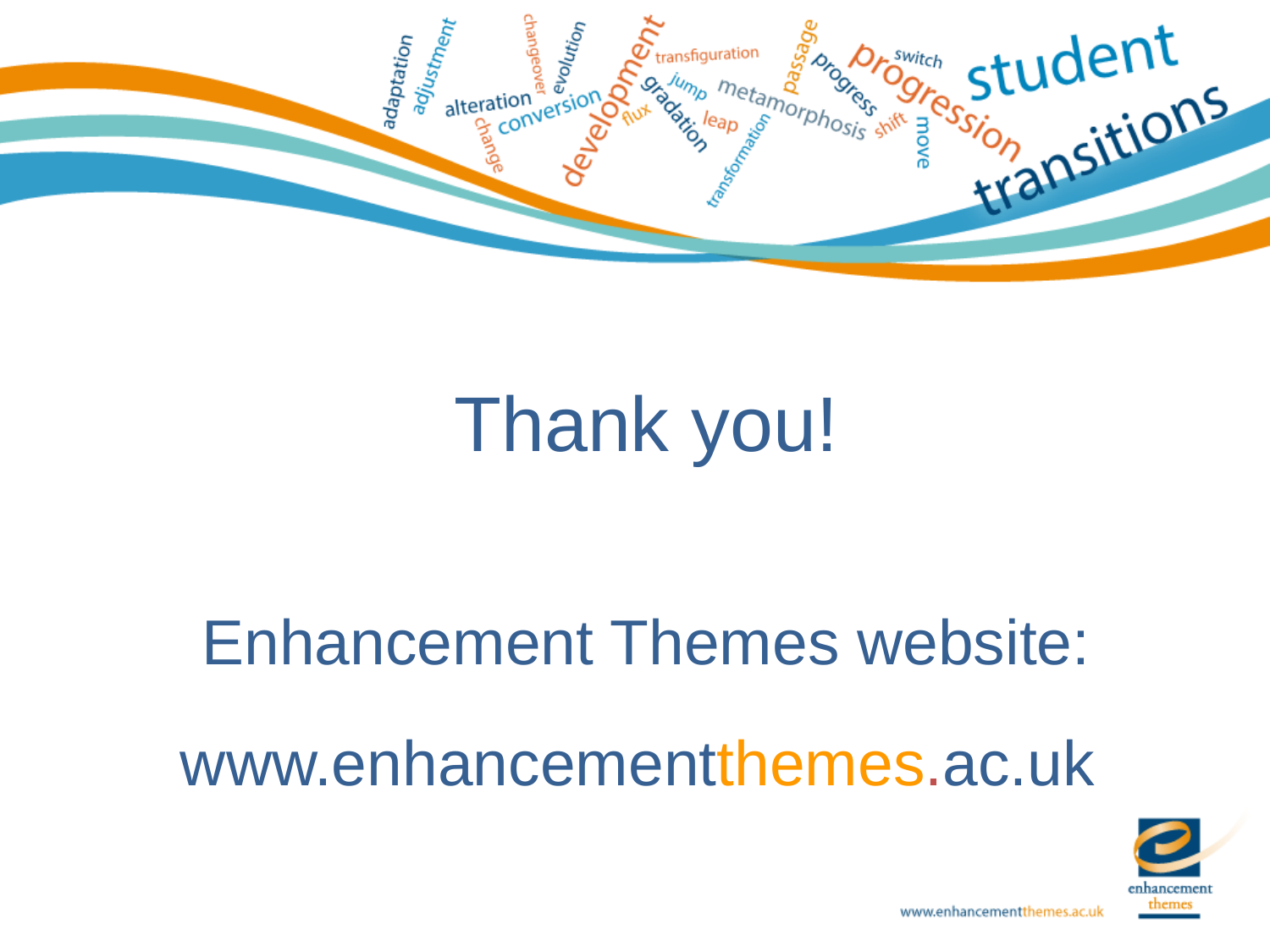

# Thank you! Enhancement Themes website: www.enhancementthemes.ac.uk